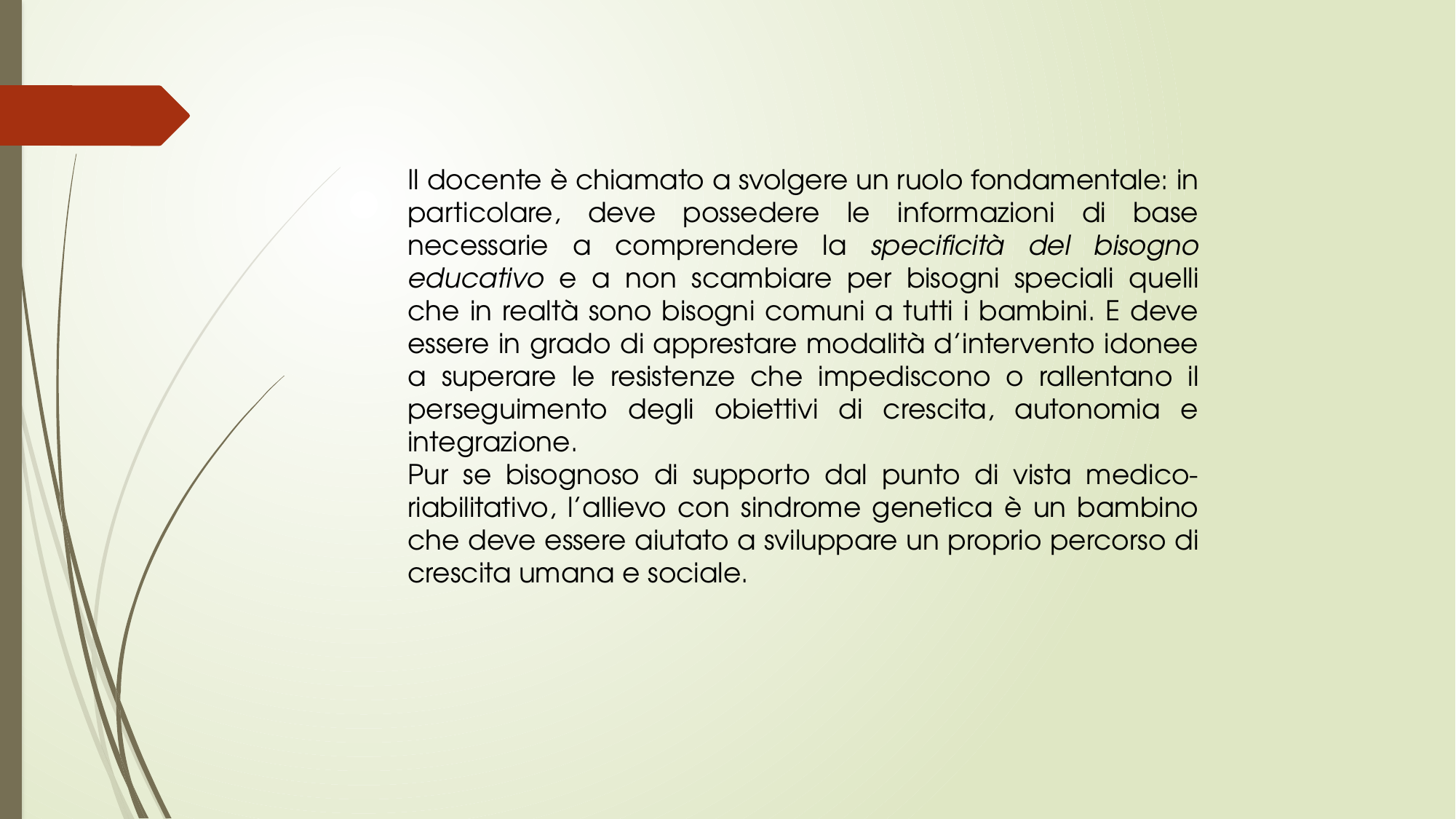

Il docente è chiamato a svolgere un ruolo fondamentale: in particolare, deve possedere le informazioni di base necessarie a comprendere la specificità del bisogno educativo e a non scambiare per bisogni speciali quelli che in realtà sono bisogni comuni a tutti i bambini. E deve essere in grado di apprestare modalità d’intervento idonee a superare le resistenze che impediscono o rallentano il perseguimento degli obiettivi di crescita, autonomia e integrazione.
Pur se bisognoso di supporto dal punto di vista medico-riabilitativo, l’allievo con sindrome genetica è un bambino che deve essere aiutato a sviluppare un proprio percorso di crescita umana e sociale.